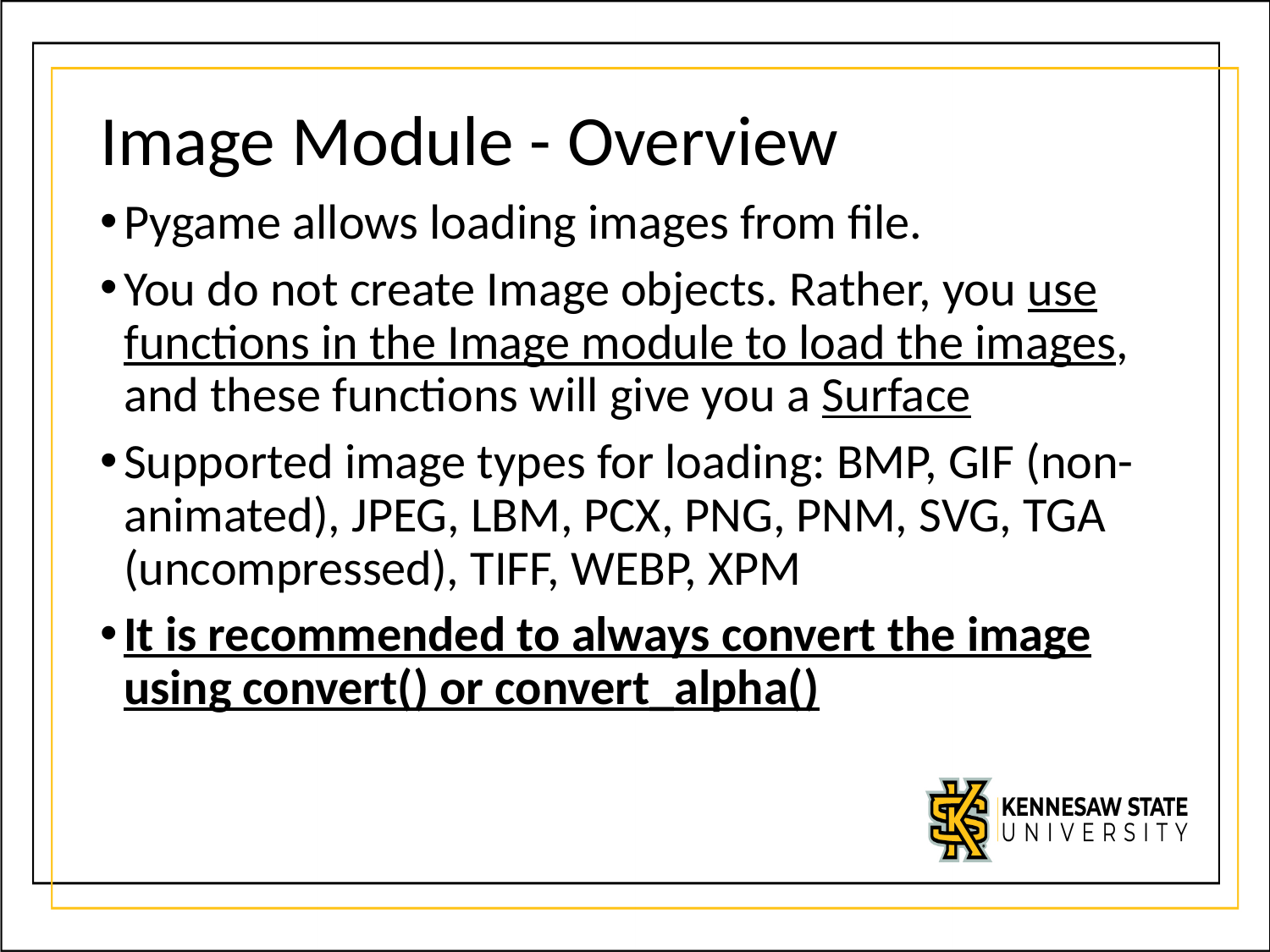

# Image Module - Overview
Pygame allows loading images from file.
You do not create Image objects. Rather, you use functions in the Image module to load the images, and these functions will give you a Surface
Supported image types for loading: BMP, GIF (non-animated), JPEG, LBM, PCX, PNG, PNM, SVG, TGA (uncompressed), TIFF, WEBP, XPM
It is recommended to always convert the image using convert() or convert_alpha()